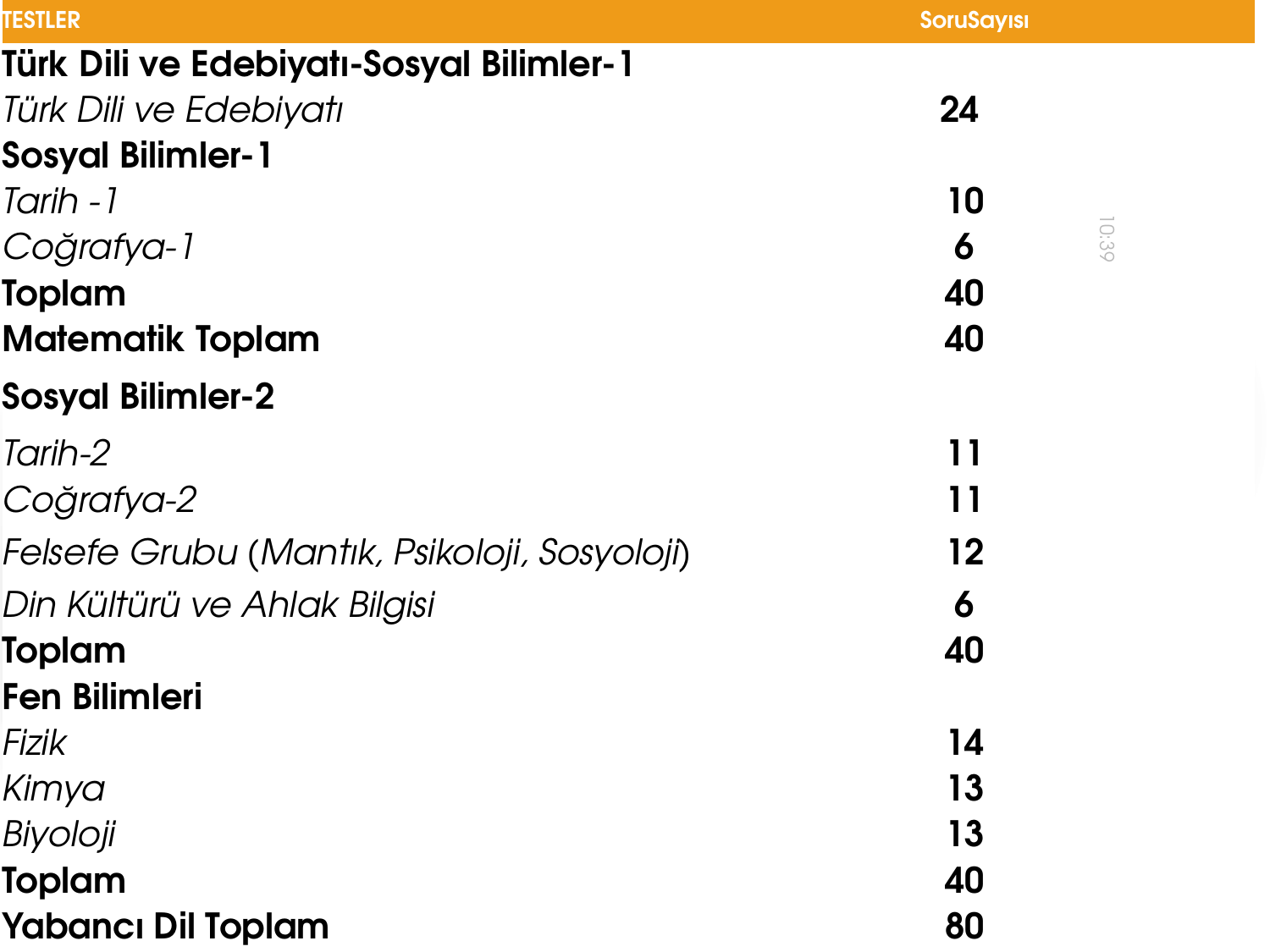

| TESTLER | SoruSayısı |  |
| --- | --- | --- |
| Türk Dili ve Edebiyatı-Sosyal Bilimler-1 |  |  |
| Türk Dili ve Edebiyatı | 24 |  |
| Sosyal Bilimler-1 |  |  |
| Tarih -1 |  | 10 |
| Coğrafya-1 |  | 6 |
| Toplam |  | 40 |
| Matematik Toplam |  | 40 |
| Sosyal Bilimler-2 |  |  |
| Tarih-2 |  | 11 |
| Coğrafya-2 |  | 11 |
| Felsefe Grubu (Mantık, Psikoloji, Sosyoloji) |  | 12 |
| Din Kültürü ve Ahlak Bilgisi |  | 6 |
| Toplam |  | 40 |
| Fen Bilimleri |  |  |
| Fizik |  | 14 |
| Kimya |  | 13 |
| Biyoloji |  | 13 |
| Toplam |  | 40 |
| Yabancı Dil Toplam |  | 80 |
10:39